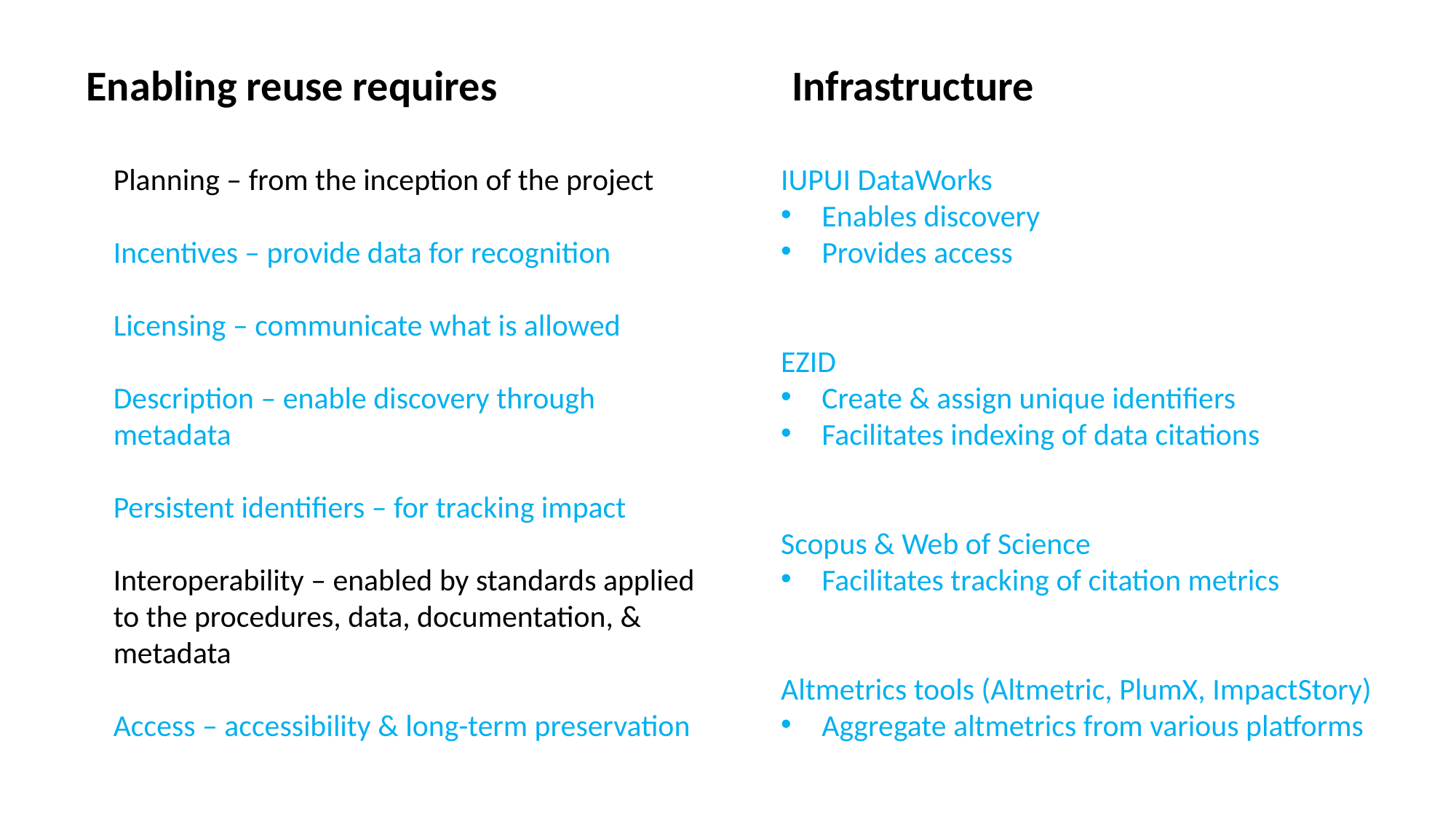

Enabling reuse requires
Infrastructure
Planning – from the inception of the project

Incentives – provide data for recognition

Licensing – communicate what is allowed

Description – enable discovery through metadata

Persistent identifiers – for tracking impact
Interoperability – enabled by standards applied to the procedures, data, documentation, & metadata

Access – accessibility & long-term preservation
IUPUI DataWorks
Enables discovery
Provides access

EZID
Create & assign unique identifiers
Facilitates indexing of data citations

Scopus & Web of Science
Facilitates tracking of citation metrics

Altmetrics tools (Altmetric, PlumX, ImpactStory)
Aggregate altmetrics from various platforms